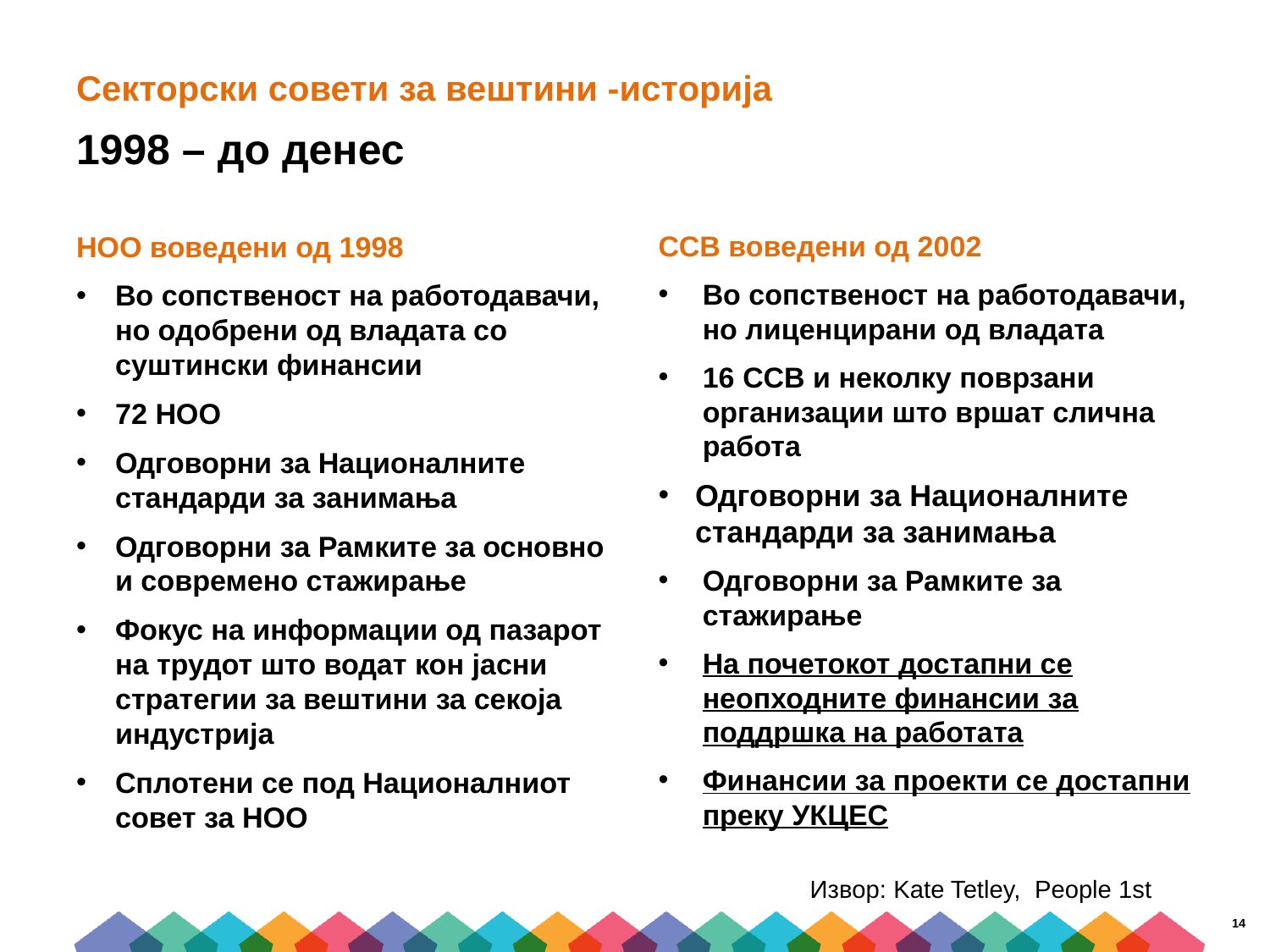

Секторски совети за вештини -историја
# 1998 – до денес
НОО воведени од 1998
Во сопственост на работодавачи, но одобрени од владата со суштински финансии
72 НОО
Одговорни за Националните стандарди за занимања
Одговорни за Рамките за основно и современо стажирање
Фокус на информации од пазарот на трудот што водат кон јасни стратегии за вештини за секоја индустрија
Сплотени се под Националниот совет за НОО

ССВ воведени од 2002
Во сопственост на работодавачи, но лиценцирани од владата
16 ССВ и неколку поврзани организации што вршат слична работа
Одговорни за Националните стандарди за занимања
Одговорни за Рамките за стажирање
На почетокот достапни се неопходните финансии за поддршка на работата
Финансии за проекти се достапни преку УКЦЕС
Извор: Kate Tetley,  People 1st